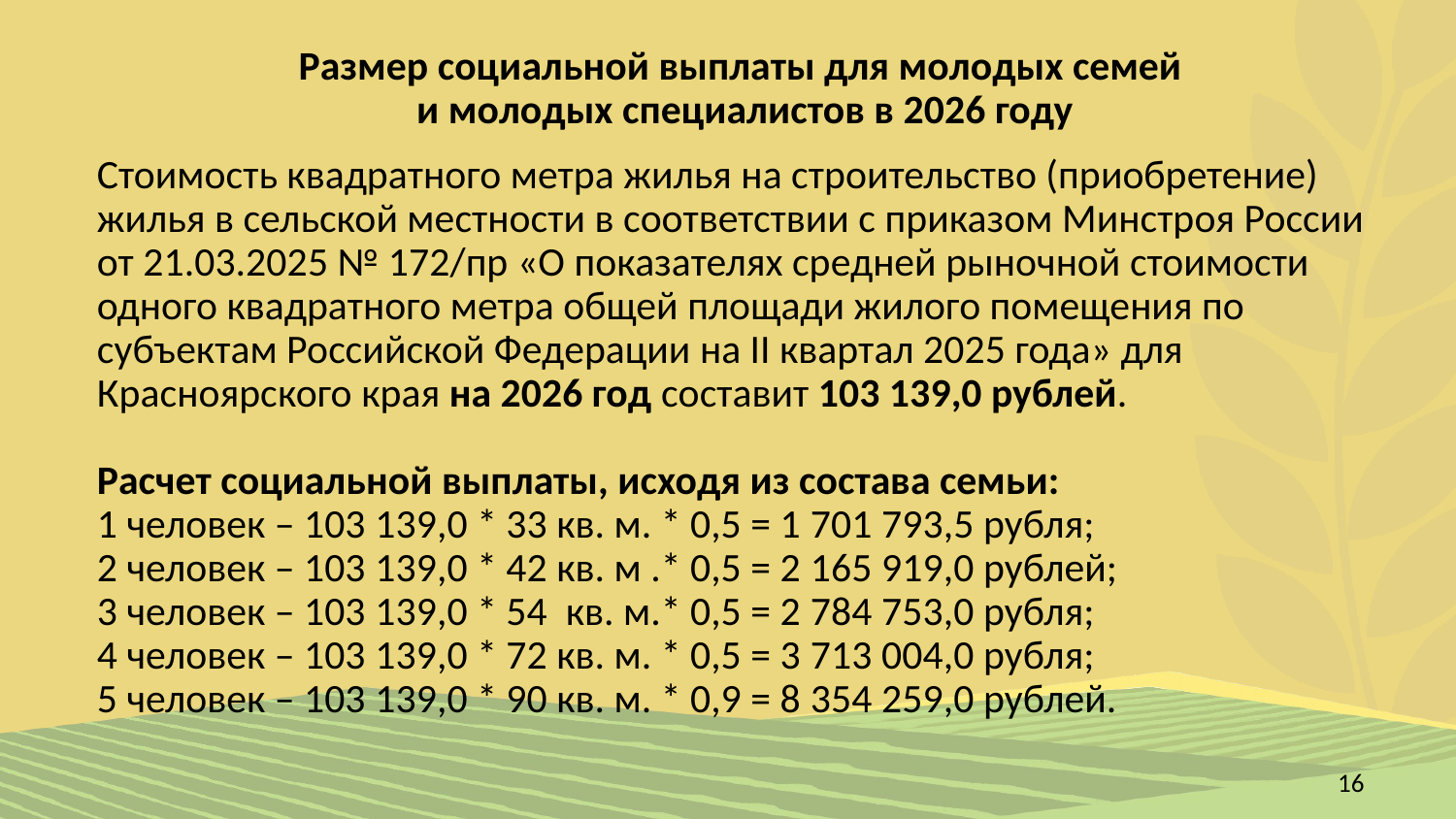

Размер социальной выплаты для молодых семей
и молодых специалистов в 2026 году

# Стоимость квадратного метра жилья на строительство (приобретение) жилья в сельской местности в соответствии с приказом Минстроя России  от 21.03.2025 № 172/пр «О показателях средней рыночной стоимости одного квадратного метра общей площади жилого помещения по субъектам Российской Федерации на II квартал 2025 года» для Красноярского края на 2026 год составит 103 139,0 рублей. Расчет социальной выплаты, исходя из состава семьи: 1 человек – 103 139,0 * 33 кв. м. * 0,5 = 1 701 793,5 рубля; 2 человек – 103 139,0 * 42 кв. м .* 0,5 = 2 165 919,0 рублей; 3 человек – 103 139,0 * 54  кв. м.* 0,5 = 2 784 753,0 рубля; 4 человек – 103 139,0 * 72 кв. м. * 0,5 = 3 713 004,0 рубля; 5 человек – 103 139,0 * 90 кв. м. * 0,9 = 8 354 259,0 рублей.
16